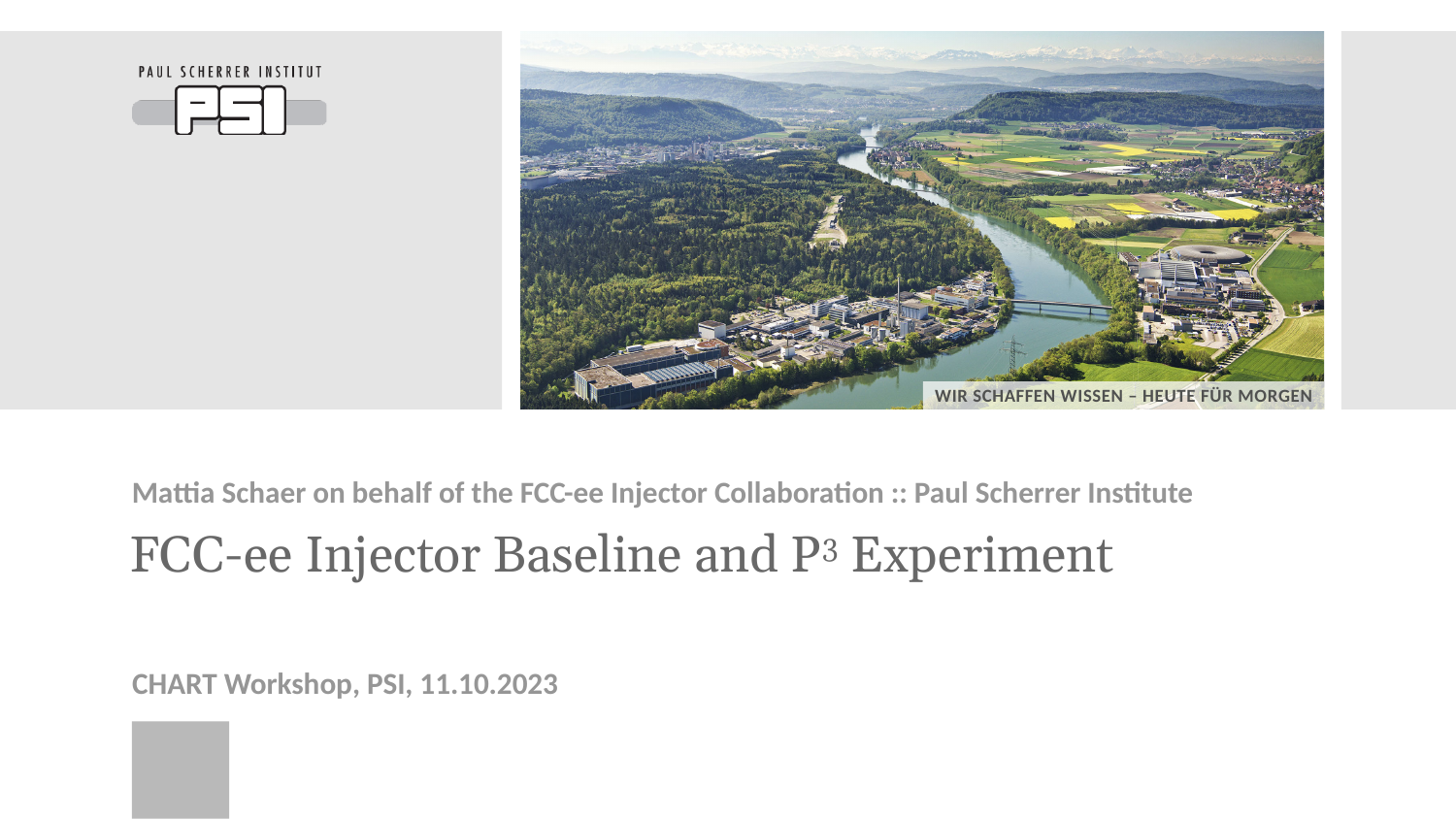

Mattia Schaer on behalf of the FCC-ee Injector Collaboration :: Paul Scherrer Institute
# FCC-ee Injector Baseline and P3 Experiment
CHART Workshop, PSI, 11.10.2023